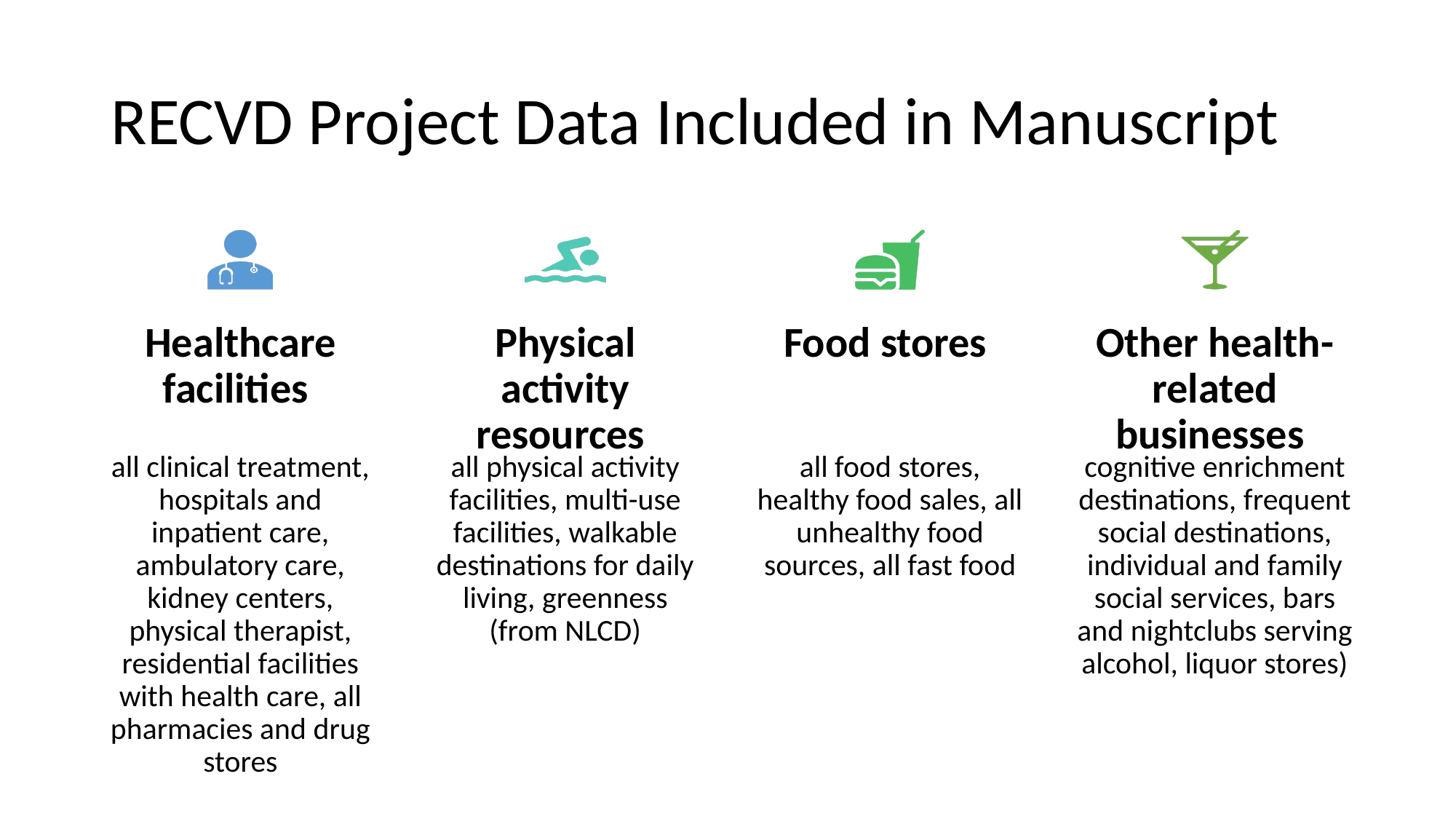

# RECVD Project Data Included in Manuscript
Healthcare facilities
all clinical treatment, hospitals and inpatient care, ambulatory care, kidney centers, physical therapist, residential facilities with health care, all pharmacies and drug stores
Physical activity resources
all physical activity facilities, multi-use facilities, walkable destinations for daily living, greenness (from NLCD)
Food stores
all food stores, healthy food sales, all unhealthy food sources, all fast food
Other health-related businesses
cognitive enrichment destinations, frequent social destinations, individual and family social services, bars and nightclubs serving alcohol, liquor stores)